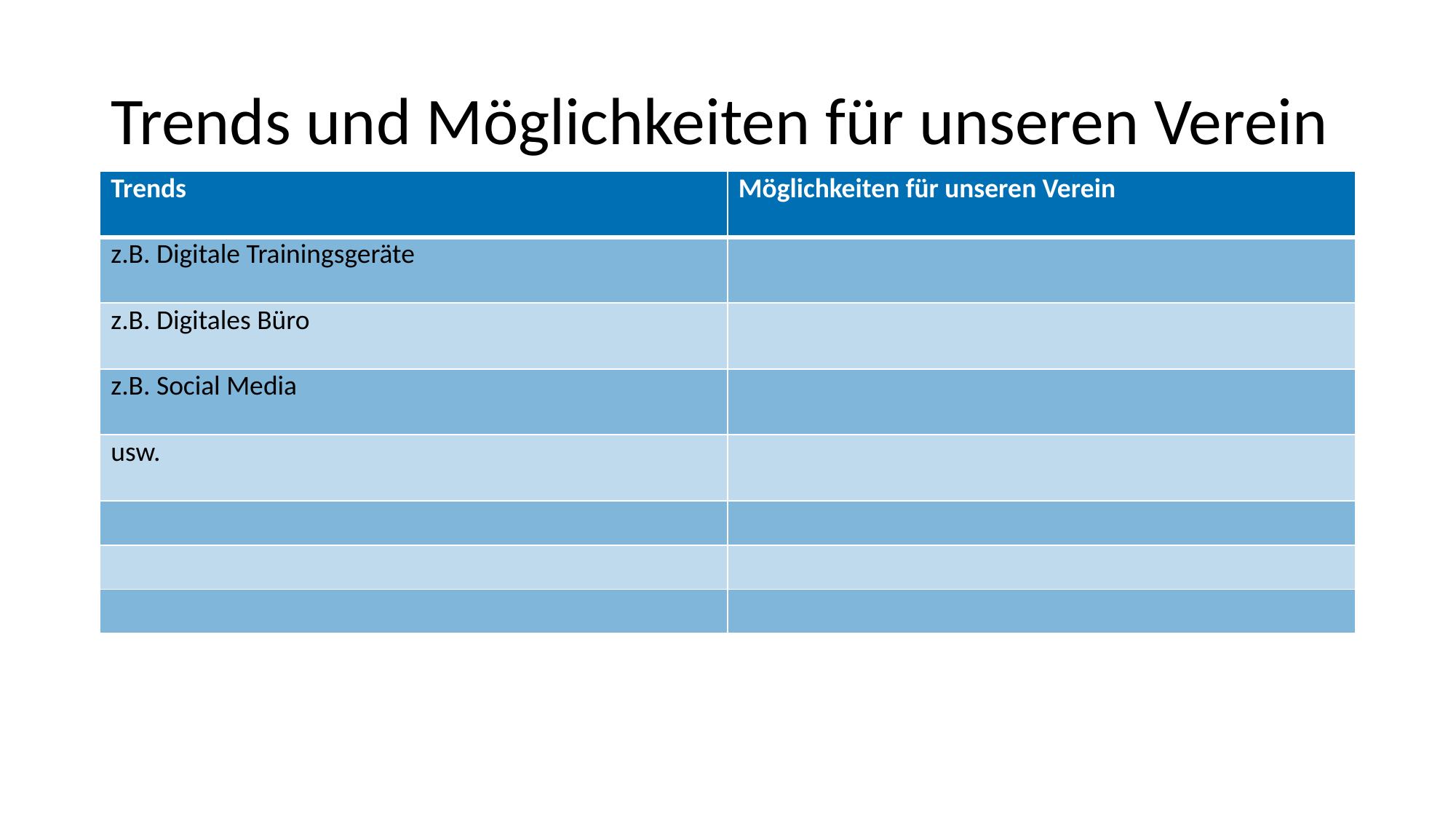

# Trends und Möglichkeiten für unseren Verein
| Trends | Möglichkeiten für unseren Verein |
| --- | --- |
| z.B. Digitale Trainingsgeräte |  |
| z.B. Digitales Büro |  |
| z.B. Social Media |  |
| usw. |  |
|  |  |
|  |  |
|  |  |